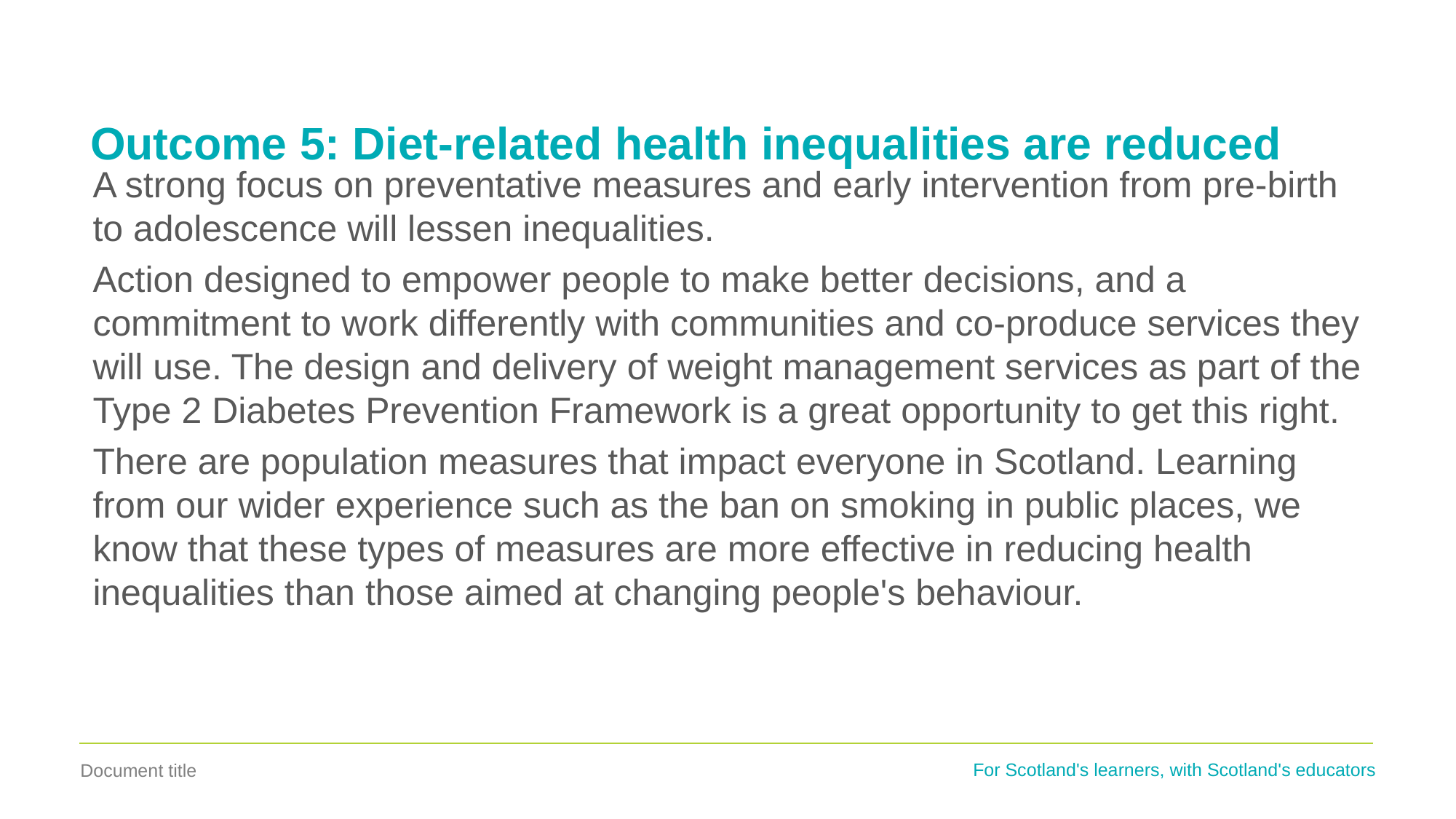

# Outcome 5: Diet-related health inequalities are reduced
A strong focus on preventative measures and early intervention from pre-birth to adolescence will lessen inequalities.
Action designed to empower people to make better decisions, and a commitment to work differently with communities and co-produce services they will use. The design and delivery of weight management services as part of the Type 2 Diabetes Prevention Framework is a great opportunity to get this right.
There are population measures that impact everyone in Scotland. Learning from our wider experience such as the ban on smoking in public places, we know that these types of measures are more effective in reducing health inequalities than those aimed at changing people's behaviour.